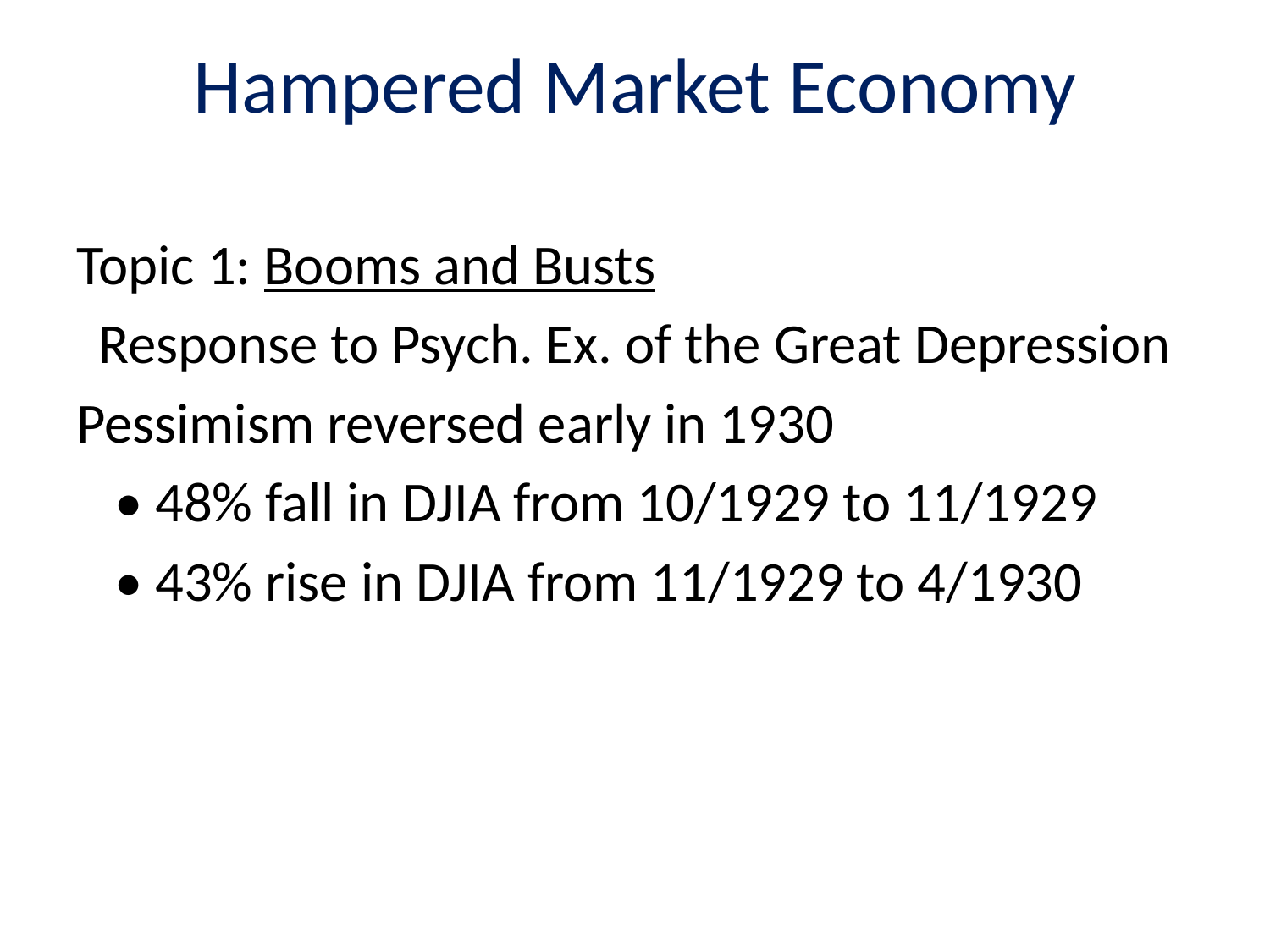

# Hampered Market Economy
Topic 1: Booms and Busts
Response to Psych. Ex. of the Great Depression
Pessimism reversed early in 1930
   • 48% fall in DJIA from 10/1929 to 11/1929
   • 43% rise in DJIA from 11/1929 to 4/1930